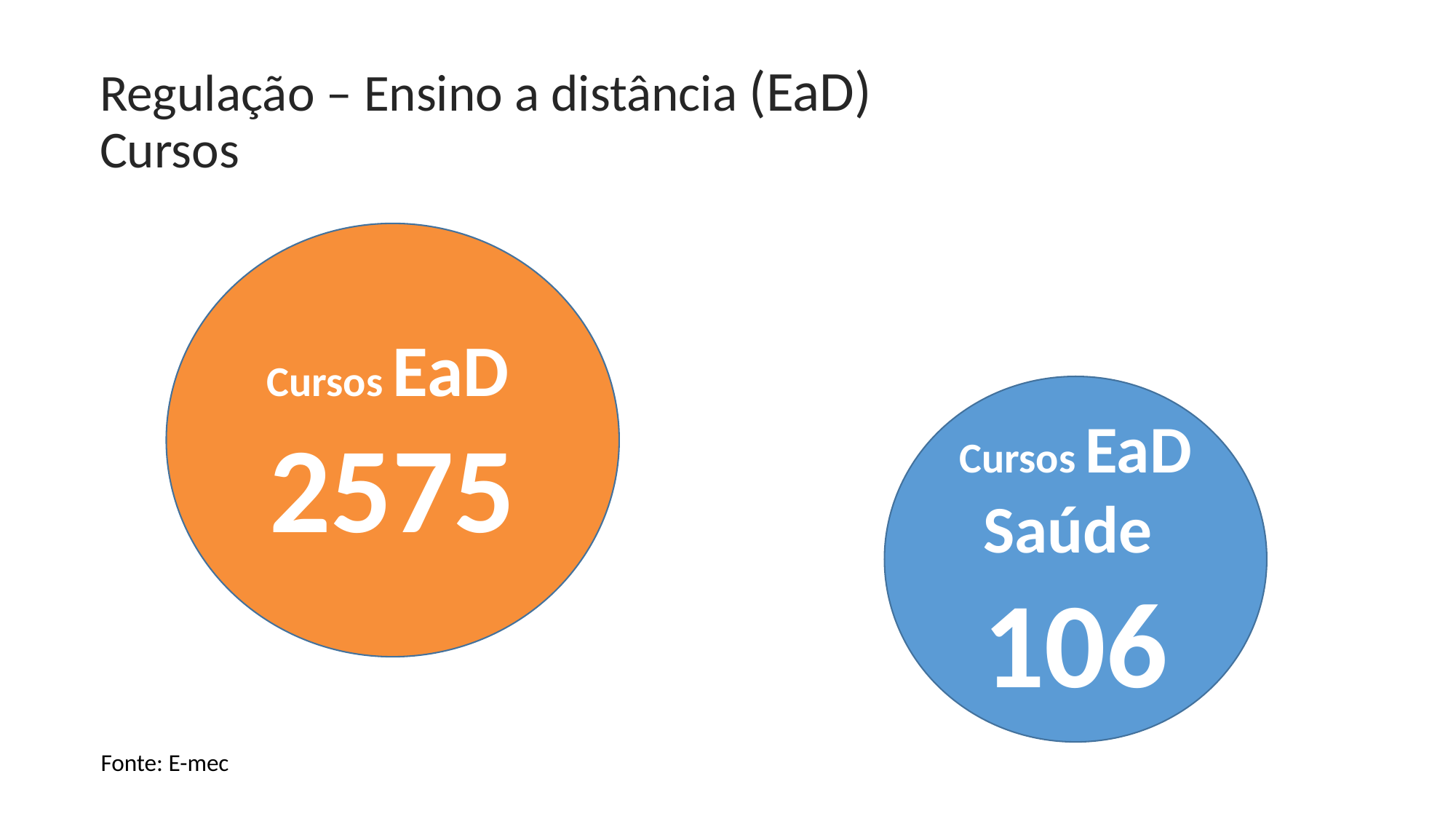

# Regulação – Ensino a distância (EaD) Cursos
Cursos EaD
2575
Cursos EaD Saúde
106
Fonte: E-mec